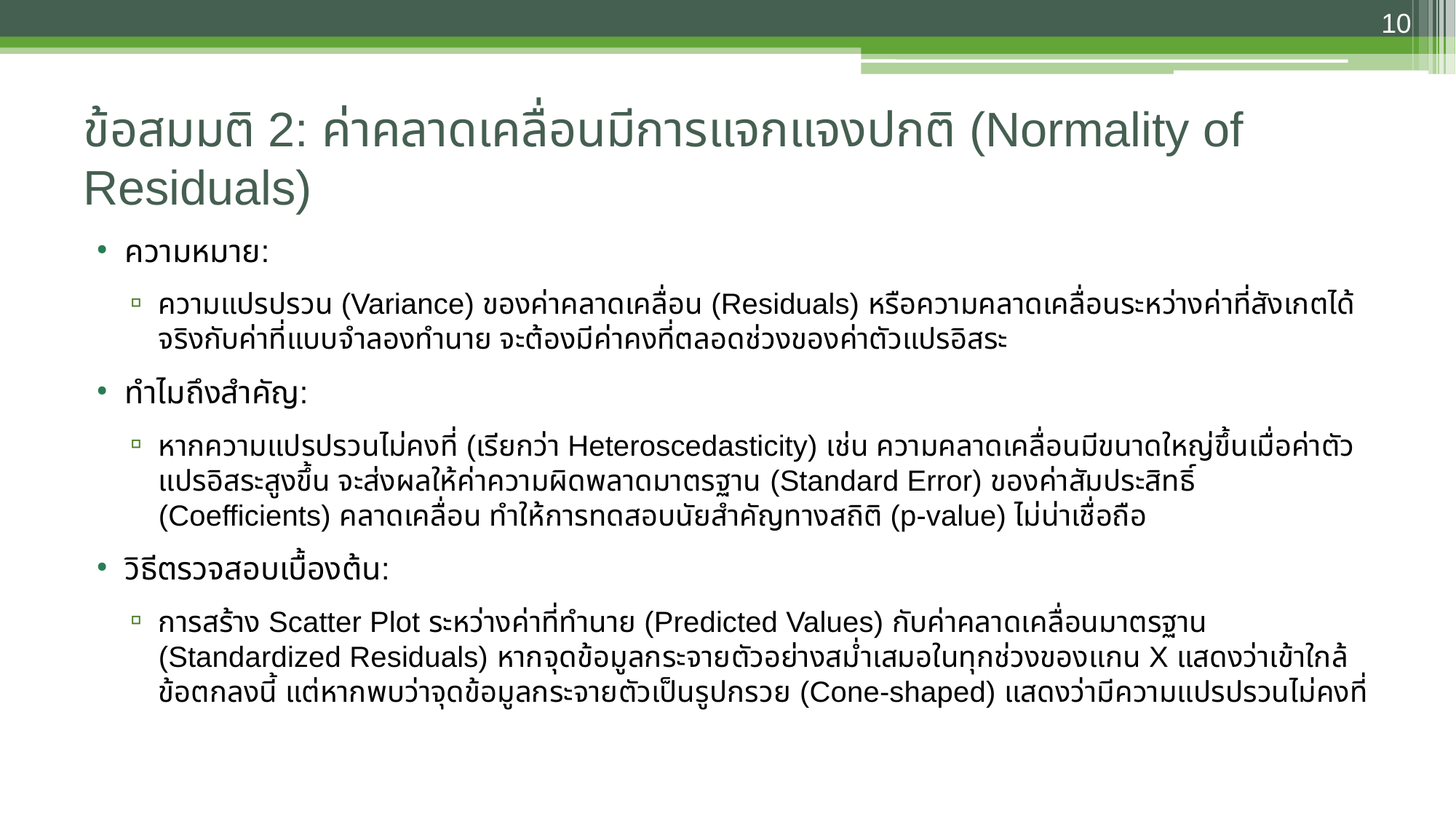

10
# ข้อสมมติ 2: ค่าคลาดเคลื่อนมีการแจกแจงปกติ (Normality of Residuals)
ความหมาย:
ความแปรปรวน (Variance) ของค่าคลาดเคลื่อน (Residuals) หรือความคลาดเคลื่อนระหว่างค่าที่สังเกตได้จริงกับค่าที่แบบจำลองทำนาย จะต้องมีค่าคงที่ตลอดช่วงของค่าตัวแปรอิสระ
ทำไมถึงสำคัญ:
หากความแปรปรวนไม่คงที่ (เรียกว่า Heteroscedasticity) เช่น ความคลาดเคลื่อนมีขนาดใหญ่ขึ้นเมื่อค่าตัวแปรอิสระสูงขึ้น จะส่งผลให้ค่าความผิดพลาดมาตรฐาน (Standard Error) ของค่าสัมประสิทธิ์ (Coefficients) คลาดเคลื่อน ทำให้การทดสอบนัยสำคัญทางสถิติ (p-value) ไม่น่าเชื่อถือ
วิธีตรวจสอบเบื้องต้น:
การสร้าง Scatter Plot ระหว่างค่าที่ทำนาย (Predicted Values) กับค่าคลาดเคลื่อนมาตรฐาน (Standardized Residuals) หากจุดข้อมูลกระจายตัวอย่างสม่ำเสมอในทุกช่วงของแกน X แสดงว่าเข้าใกล้ข้อตกลงนี้ แต่หากพบว่าจุดข้อมูลกระจายตัวเป็นรูปกรวย (Cone-shaped) แสดงว่ามีความแปรปรวนไม่คงที่